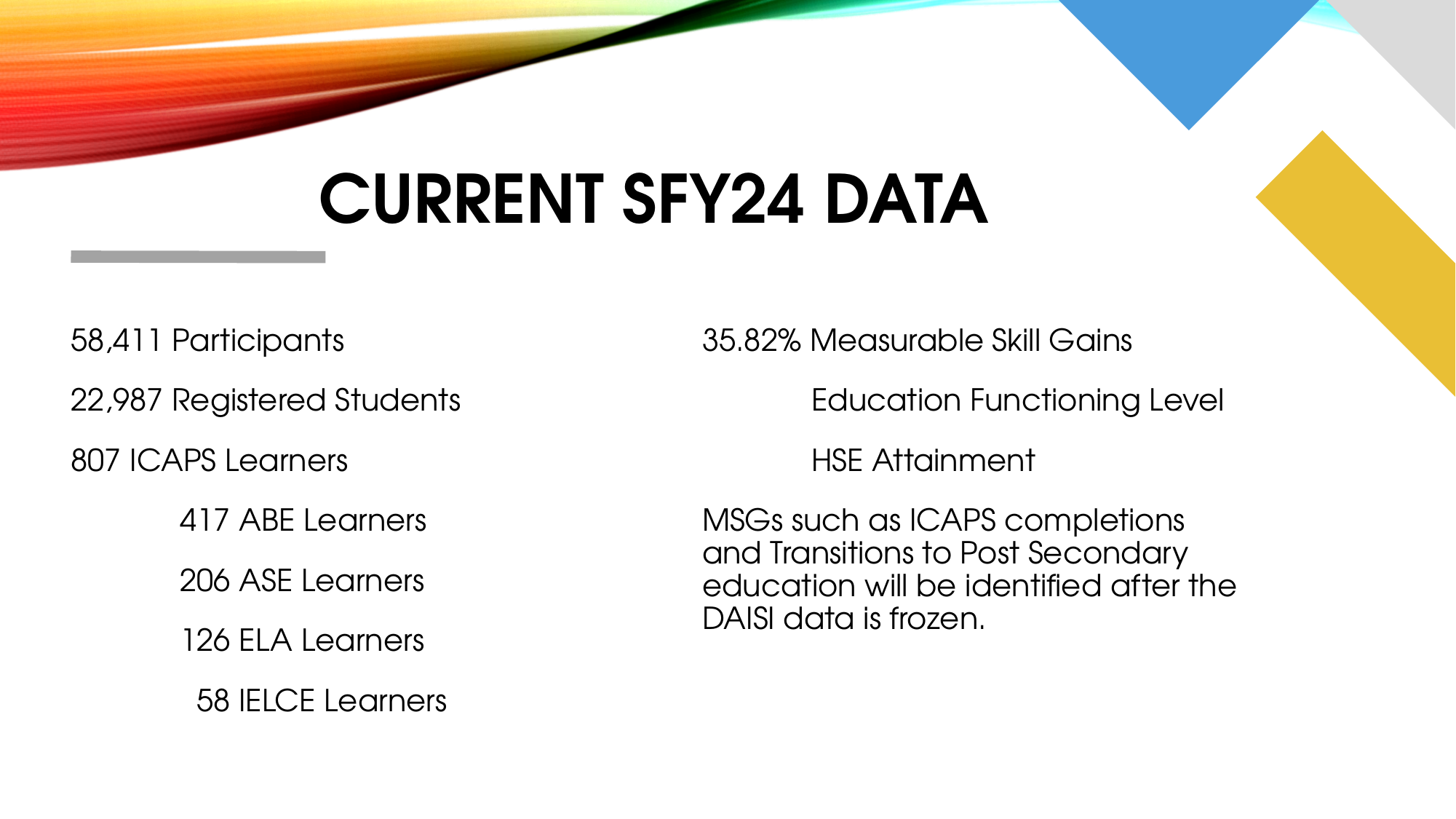

# Current SFY24 Data
58,411 Participants
22,987 Registered Students
807 ICAPS Learners
	417 ABE Learners
	206 ASE Learners
	126 ELA Learners
	  58 IELCE Learners

35.82% Measurable Skill Gains
	Education Functioning Level
	HSE Attainment
MSGs such as ICAPS completions and Transitions to Post Secondary education will be identified after the DAISI data is frozen.